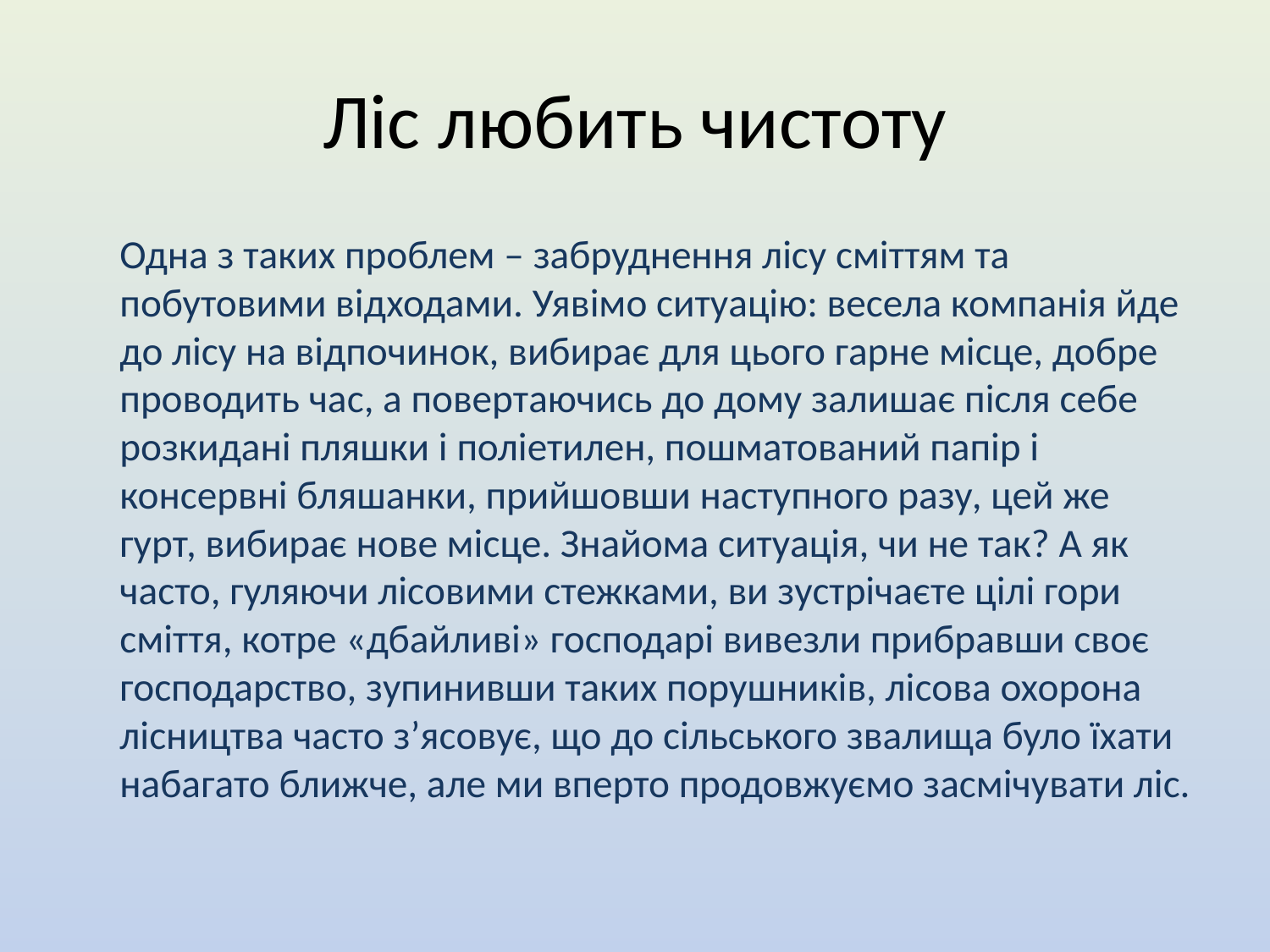

# Ліс любить чистоту
	Одна з таких проблем – забруднення лісу сміттям та побутовими відходами. Уявімо ситуацію: весела компанія йде до лісу на відпочинок, вибирає для цього гарне місце, добре проводить час, а повертаючись до дому залишає після себе розкидані пляшки і поліетилен, пошматований папір і консервні бляшанки, прийшовши наступного разу, цей же гурт, вибирає нове місце. Знайома ситуація, чи не так? А як часто, гуляючи лісовими стежками, ви зустрічаєте цілі гори сміття, котре «дбайливі» господарі вивезли прибравши своє господарство, зупинивши таких порушників, лісова охорона лісництва часто з’ясовує, що до сільського звалища було їхати набагато ближче, але ми вперто продовжуємо засмічувати ліс.